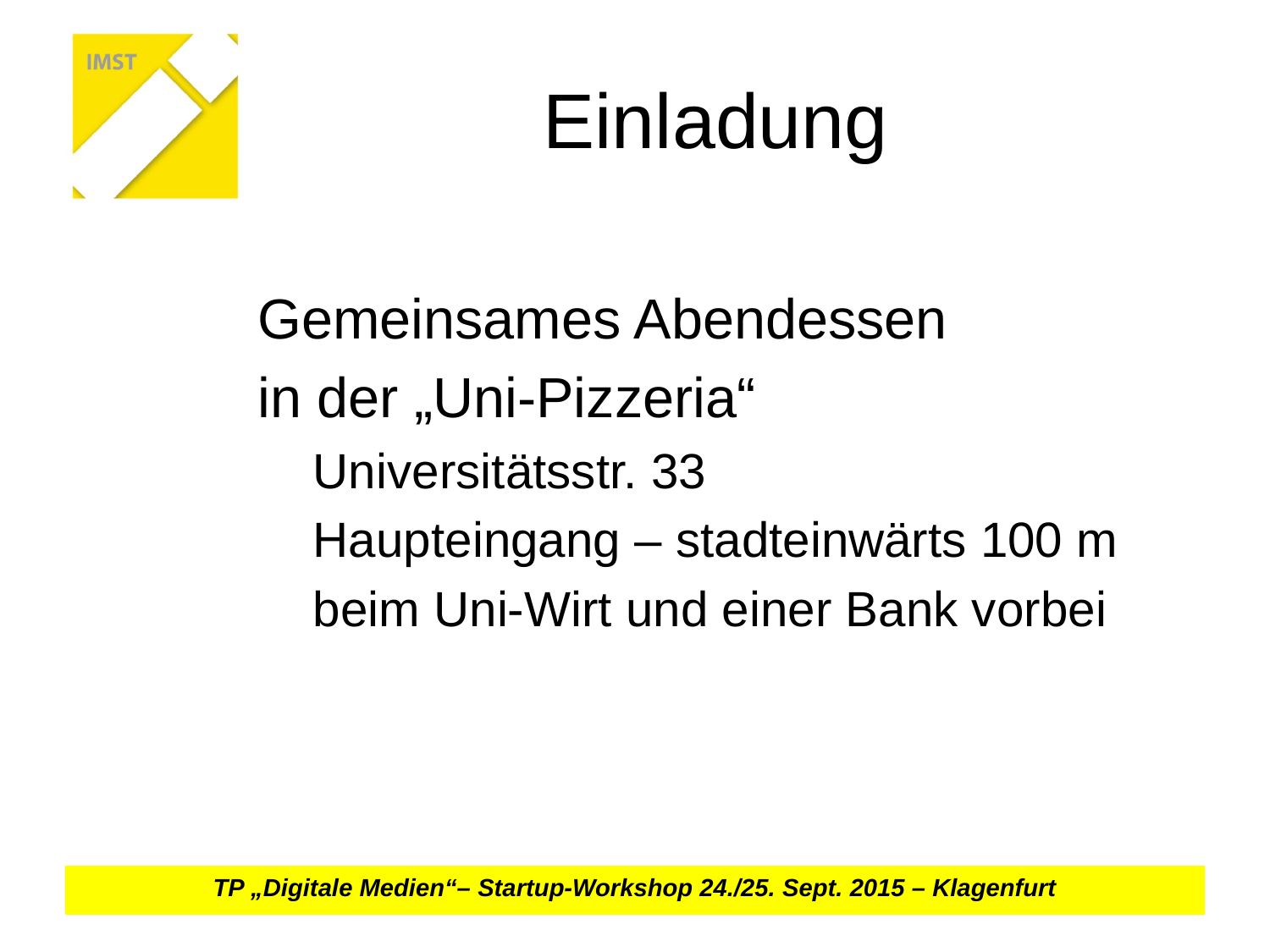

# Einladung
Gemeinsames Abendessen
in der „Uni-Pizzeria“
Universitätsstr. 33
Haupteingang – stadteinwärts 100 m
beim Uni-Wirt und einer Bank vorbei
TP „Digitale Medien“– Startup-Workshop 24./25. Sept. 2015 – Klagenfurt